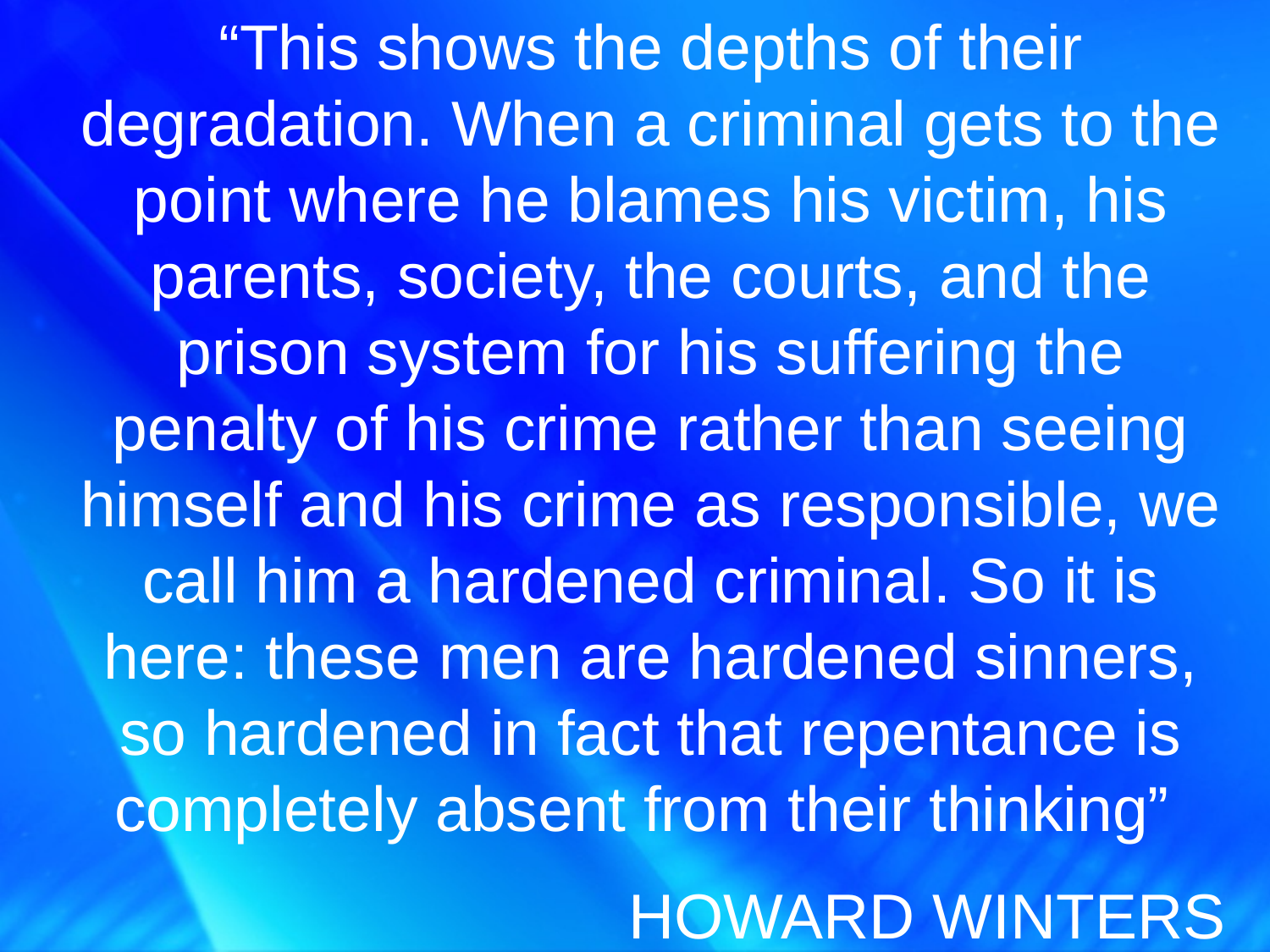

“This shows the depths of their degradation. When a criminal gets to the point where he blames his victim, his parents, society, the courts, and the prison system for his suffering the penalty of his crime rather than seeing himself and his crime as responsible, we call him a hardened criminal. So it is here: these men are hardened sinners, so hardened in fact that repentance is completely absent from their thinking”
HOWARD WINTERS